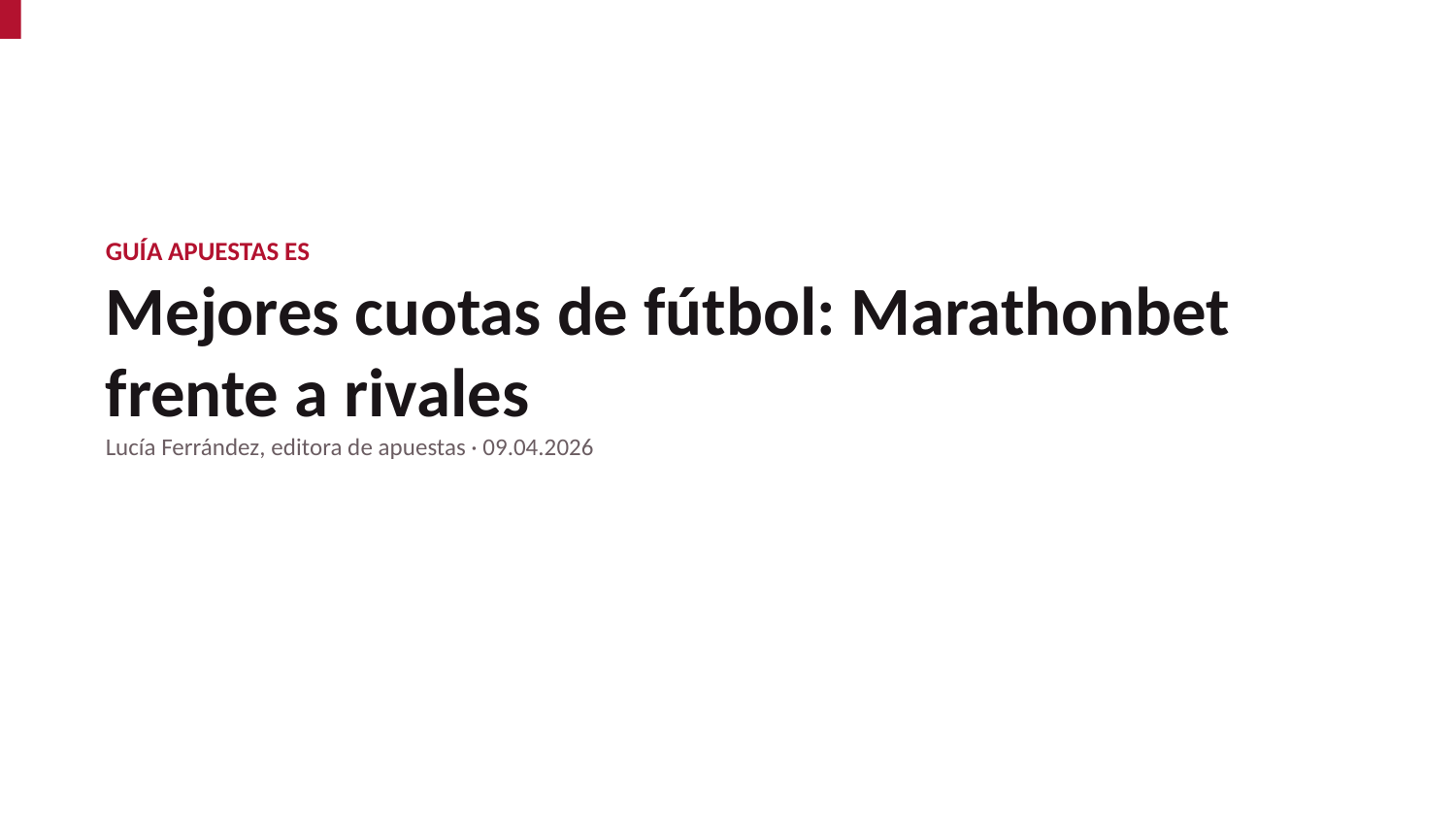

GUÍA APUESTAS ES
Mejores cuotas de fútbol: Marathonbet frente a rivales
Lucía Ferrández, editora de apuestas · 09.04.2026